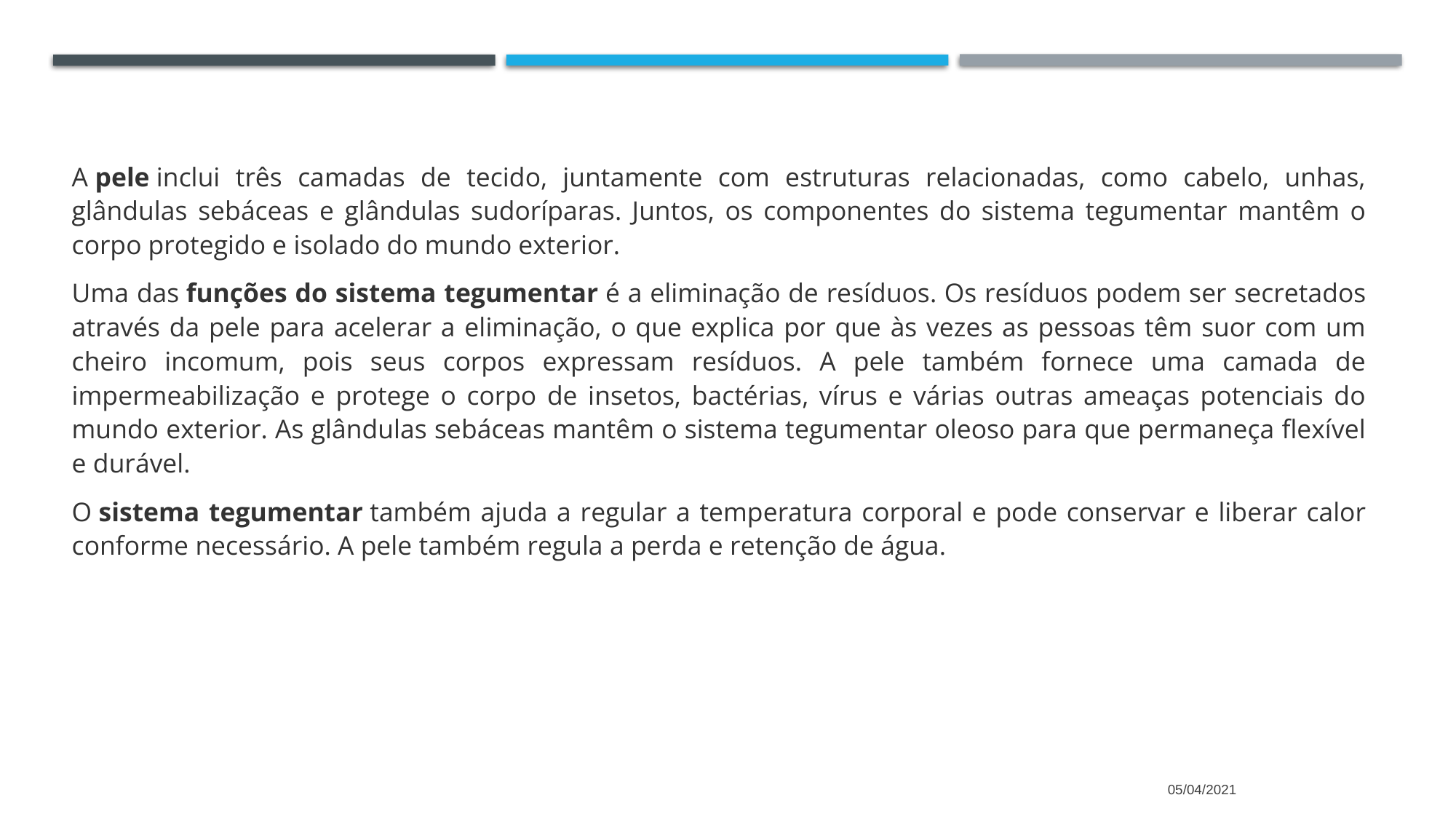

A pele inclui três camadas de tecido, juntamente com estruturas relacionadas, como cabelo, unhas, glândulas sebáceas e glândulas sudoríparas. Juntos, os componentes do sistema tegumentar mantêm o corpo protegido e isolado do mundo exterior.
Uma das funções do sistema tegumentar é a eliminação de resíduos. Os resíduos podem ser secretados através da pele para acelerar a eliminação, o que explica por que às vezes as pessoas têm suor com um cheiro incomum, pois seus corpos expressam resíduos. A pele também fornece uma camada de impermeabilização e protege o corpo de insetos, bactérias, vírus e várias outras ameaças potenciais do mundo exterior. As glândulas sebáceas mantêm o sistema tegumentar oleoso para que permaneça flexível e durável.
O sistema tegumentar também ajuda a regular a temperatura corporal e pode conservar e liberar calor conforme necessário. A pele também regula a perda e retenção de água.
05/04/2021